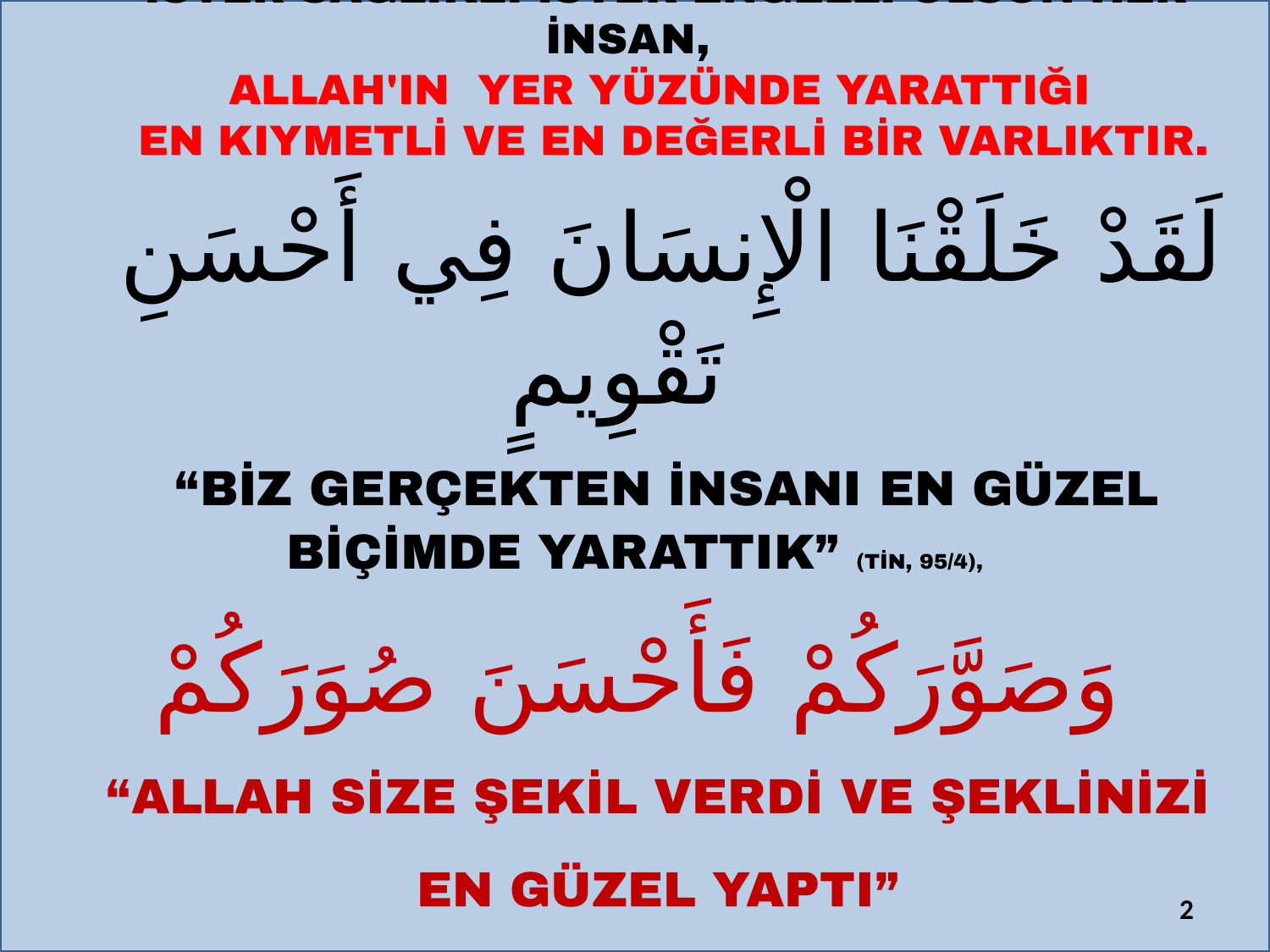

İSTER SAĞLIKLI İSTER ENGELLİ OLSUN HER İNSAN,
ALLAH'IN  YER YÜZÜNDE YARATTIĞI
 EN KIYMETLİ VE EN DEĞERLİ BİR VARLIKTIR.
 لَقَدْ خَلَقْنَا الْإِنسَانَ فِي أَحْسَنِ تَقْوِيمٍ
“BİZ GERÇEKTEN İNSANI EN GÜZEL BİÇİMDE YARATTIK” (TİN, 95/4),
وَصَوَّرَكُمْ فَأَحْسَنَ صُوَرَكُمْ
“ALLAH SİZE ŞEKİL VERDİ VE ŞEKLİNİZİ
EN GÜZEL YAPTI”
(TEĞÂBÜN, 64/3 )
2